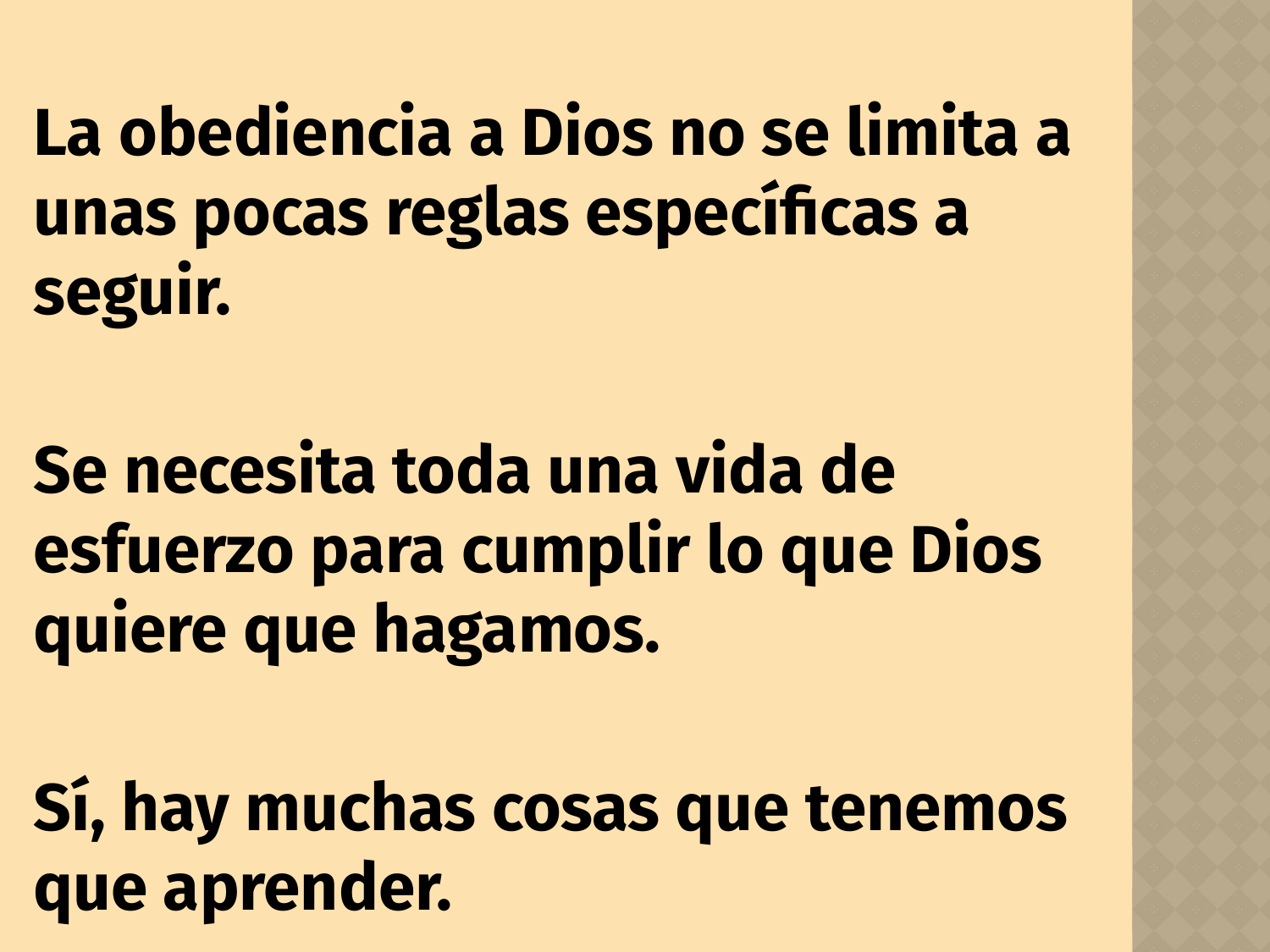

La obediencia a Dios no se limita a unas pocas reglas específicas a seguir.

Se necesita toda una vida de esfuerzo para cumplir lo que Dios quiere que hagamos.

Sí, hay muchas cosas que tenemos que aprender.